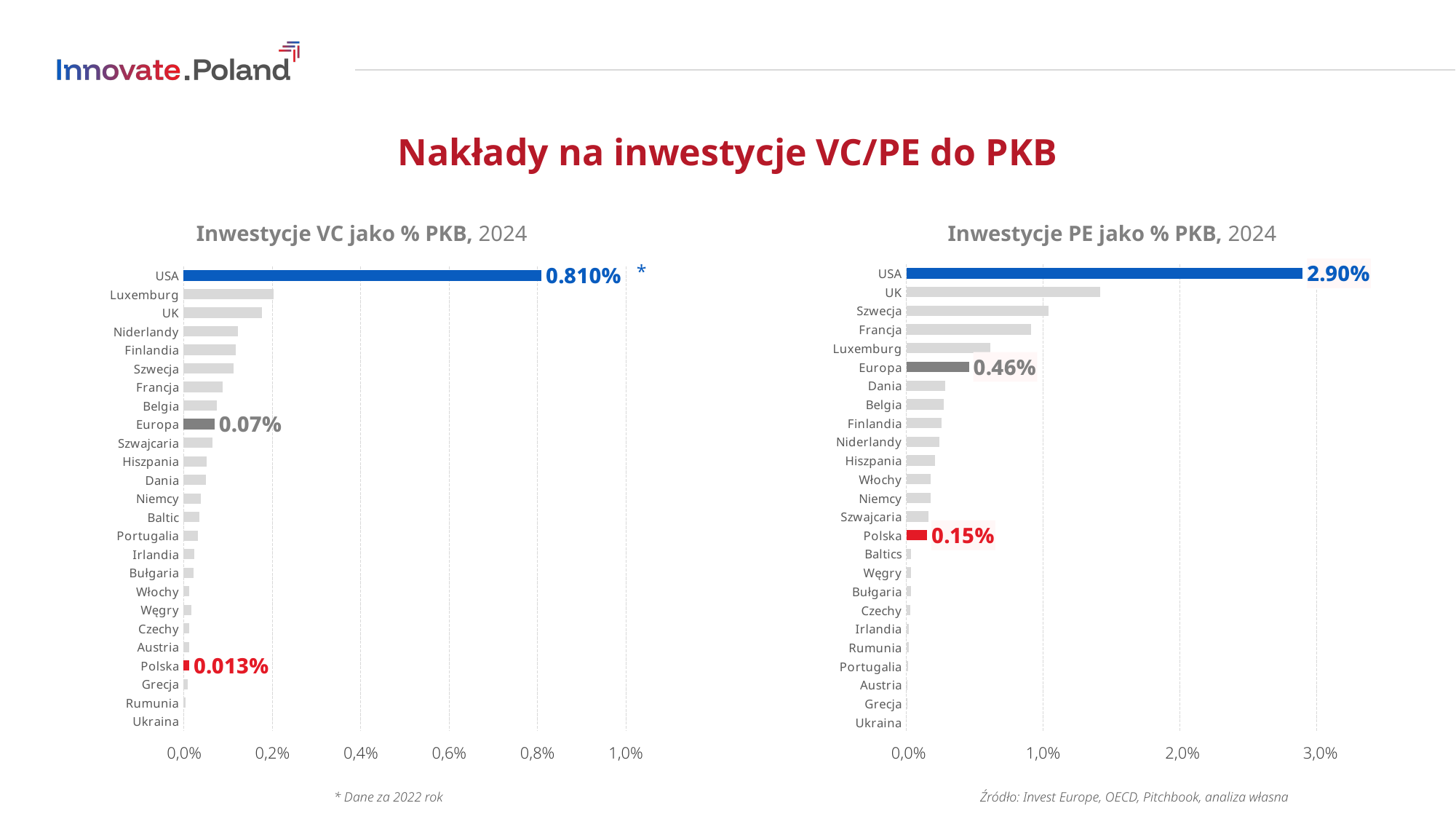

Nakłady na inwestycje VC/PE do PKB
Inwestycje VC jako % PKB, 2024
Inwestycje PE jako % PKB, 2024

### Chart

| Category | % |
|---|---|
| USA | 0.0081 |
| Luxemburg | 0.00203 |
| UK | 0.00178 |
| Niderlandy | 0.00123 |
| Finlandia | 0.00118 |
| Szwecja | 0.00113 |
| Francja | 0.00088 |
| Belgia | 0.00075 |
| Europa | 0.0007 |
| Szwajcaria | 0.00065 |
| Hiszpania | 0.00052 |
| Dania | 0.0005 |
| Niemcy | 0.00039 |
| Baltic | 0.00035 |
| Portugalia | 0.00033 |
| Irlandia | 0.00024 |
| Bułgaria | 0.00022 |
| Włochy | 0.00012 |
| Węgry | 0.00018 |
| Czechy | 0.00013 |
| Austria | 0.00013 |
| Polska | 0.00013 |
| Grecja | 9e-05 |
| Rumunia | 4e-05 |
| Ukraina | 0.0 |

### Chart

| Category | % |
|---|---|
| USA | 0.029 |
| UK | 0.01417 |
| Szwecja | 0.01039 |
| Francja | 0.00911 |
| Luxemburg | 0.00614 |
| Europa | 0.00458 |
| Dania | 0.00284 |
| Belgia | 0.00274 |
| Finlandia | 0.00259 |
| Niderlandy | 0.00242 |
| Hiszpania | 0.00209 |
| Włochy | 0.00179 |
| Niemcy | 0.00175 |
| Szwajcaria | 0.00162 |
| Polska | 0.00152 |
| Baltics | 0.00033 |
| Węgry | 0.00032 |
| Bułgaria | 0.00032 |
| Czechy | 0.0003 |
| Irlandia | 0.00017 |
| Rumunia | 0.00017 |
| Portugalia | 0.00011 |
| Austria | 6e-05 |
| Grecja | 3e-05 |
| Ukraina | 0.0 |
*
0,0%
0,2%
0,4%
0,6%
0,8%
1,0%
0,0%
1,0%
2,0%
3,0%
* Dane za 2022 rok
Źródło: Invest Europe, OECD, Pitchbook, analiza własna